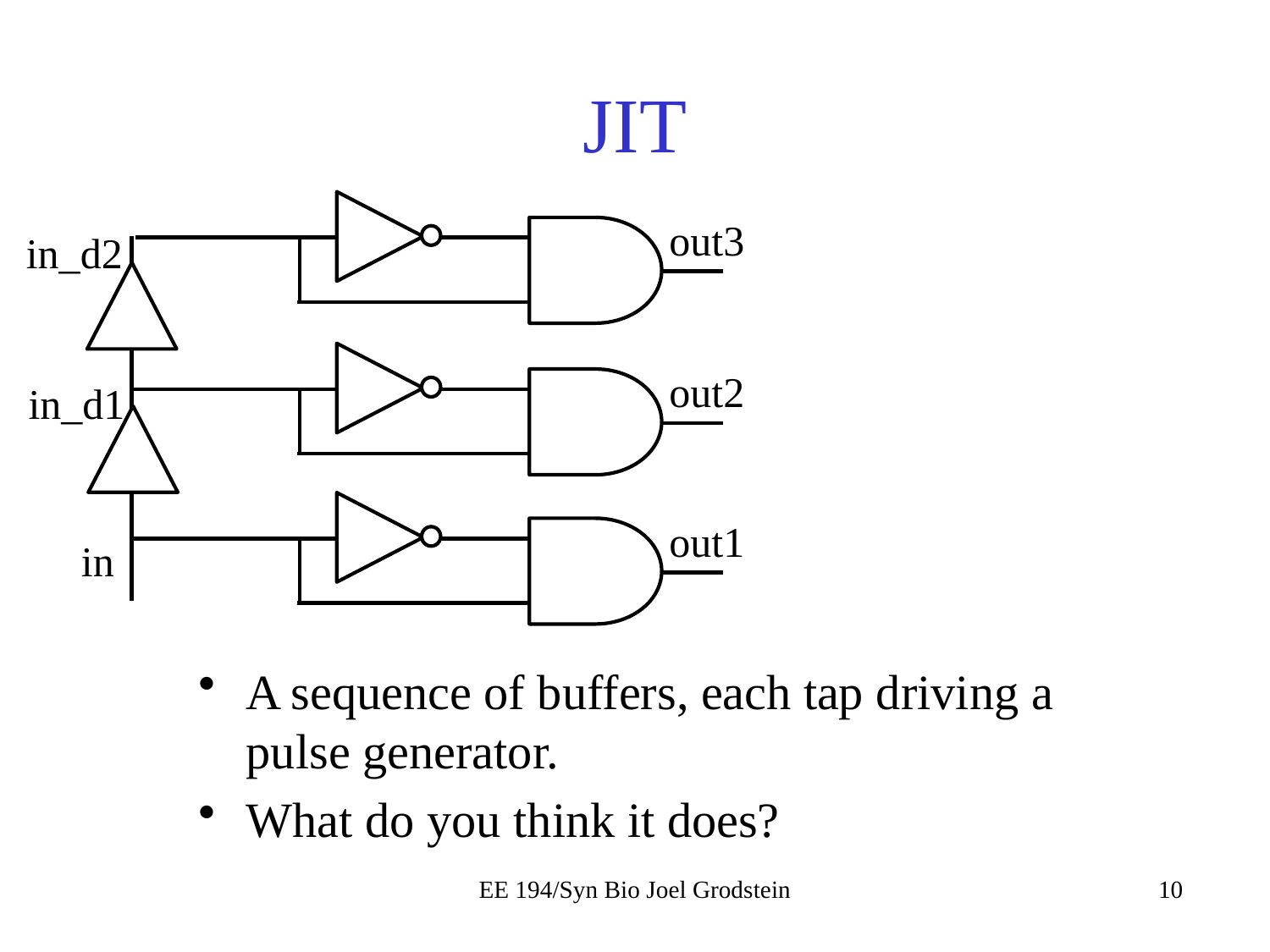

# JIT

out3

in_d2

out2

in_d1

out1

in
A sequence of buffers, each tap driving a pulse generator.
What do you think it does?
EE 194/Syn Bio Joel Grodstein